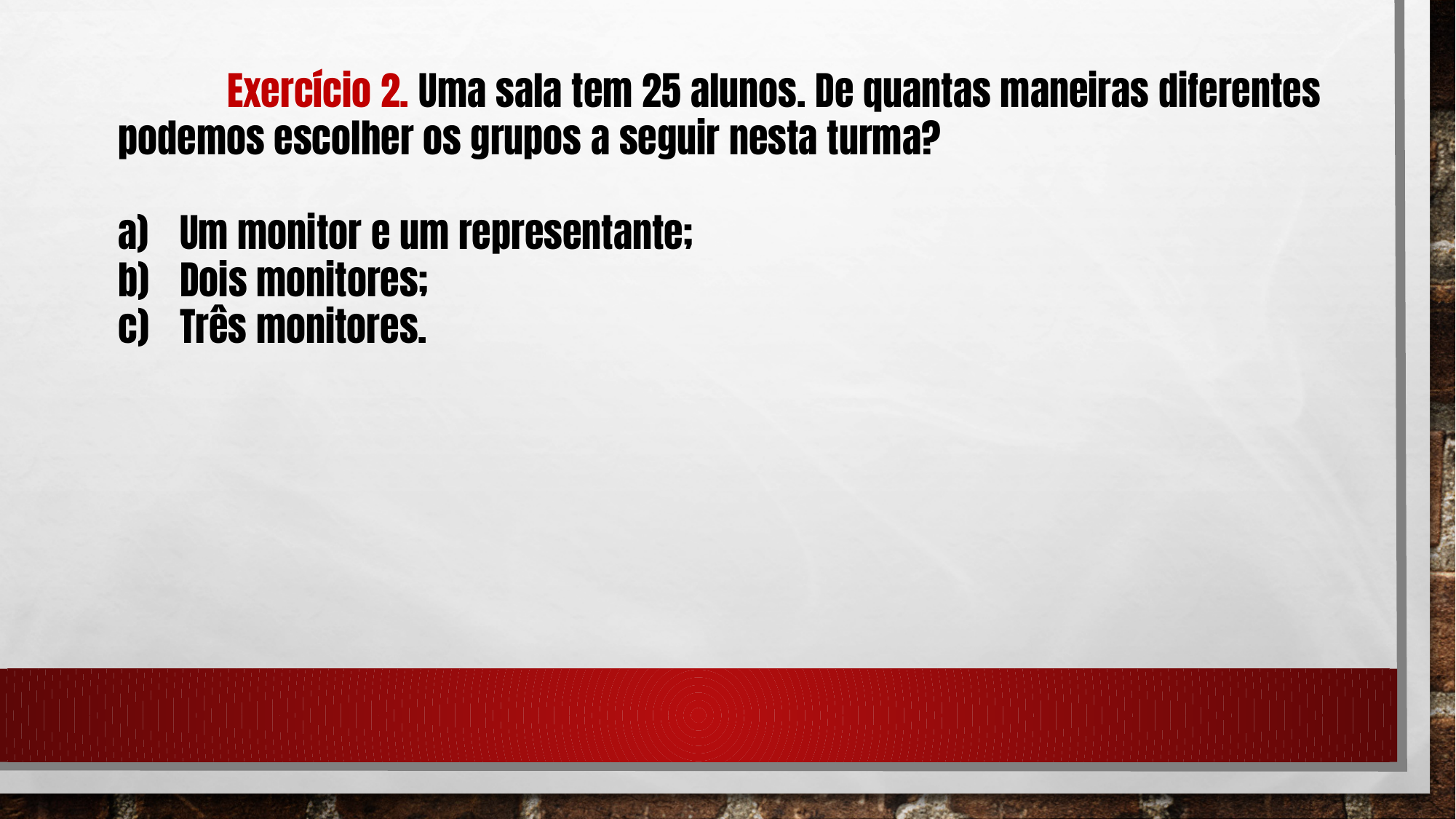

Exercício 2. Uma sala tem 25 alunos. De quantas maneiras diferentes podemos escolher os grupos a seguir nesta turma?

Um monitor e um representante;
Dois monitores;
Três monitores.